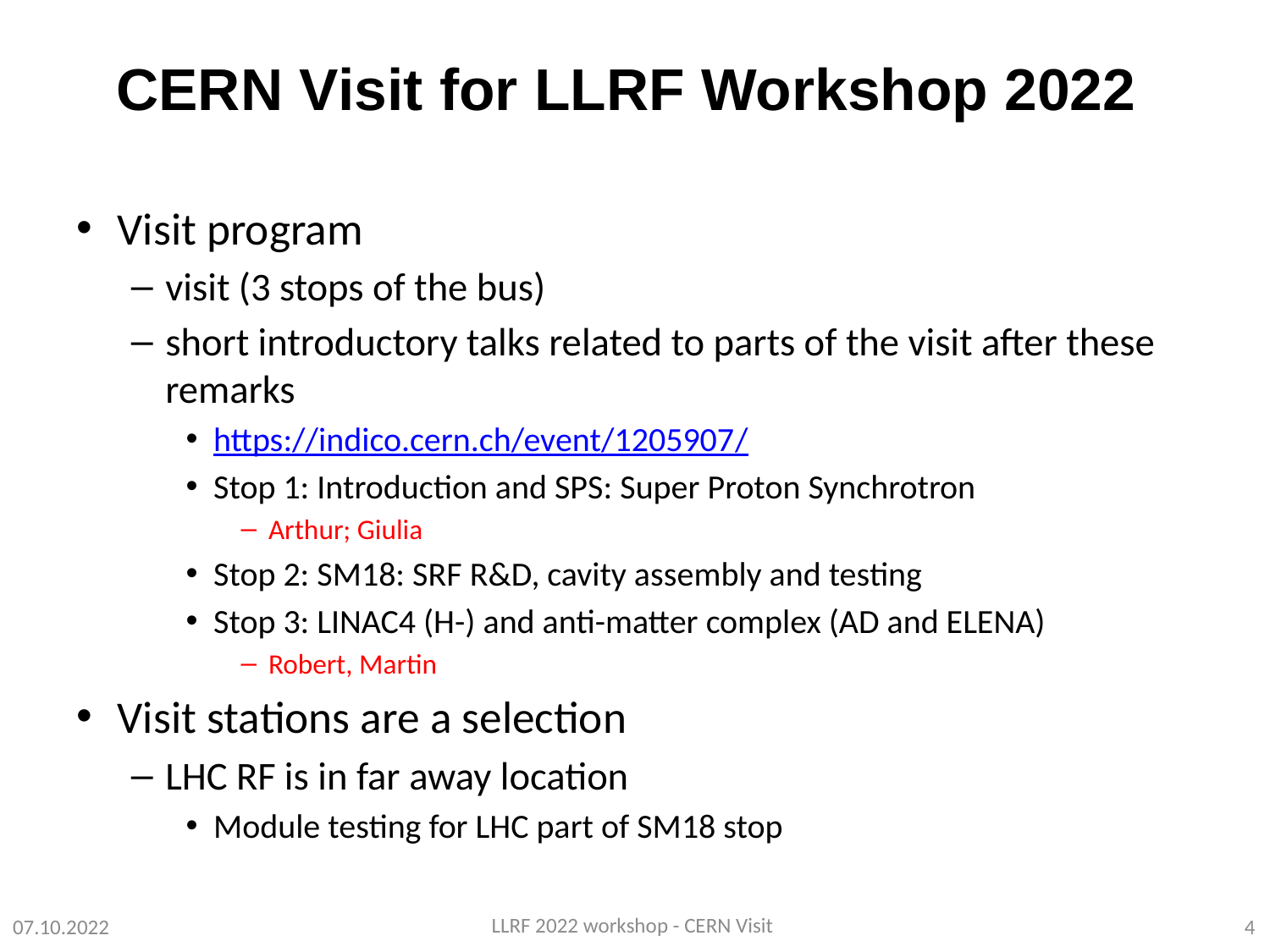

# CERN Visit for LLRF Workshop 2022
Visit program
visit (3 stops of the bus)
short introductory talks related to parts of the visit after these remarks
https://indico.cern.ch/event/1205907/
Stop 1: Introduction and SPS: Super Proton Synchrotron
Arthur; Giulia
Stop 2: SM18: SRF R&D, cavity assembly and testing
Stop 3: LINAC4 (H-) and anti-matter complex (AD and ELENA)
Robert, Martin
Visit stations are a selection
LHC RF is in far away location
Module testing for LHC part of SM18 stop
LLRF 2022 workshop - CERN Visit
07.10.2022
4